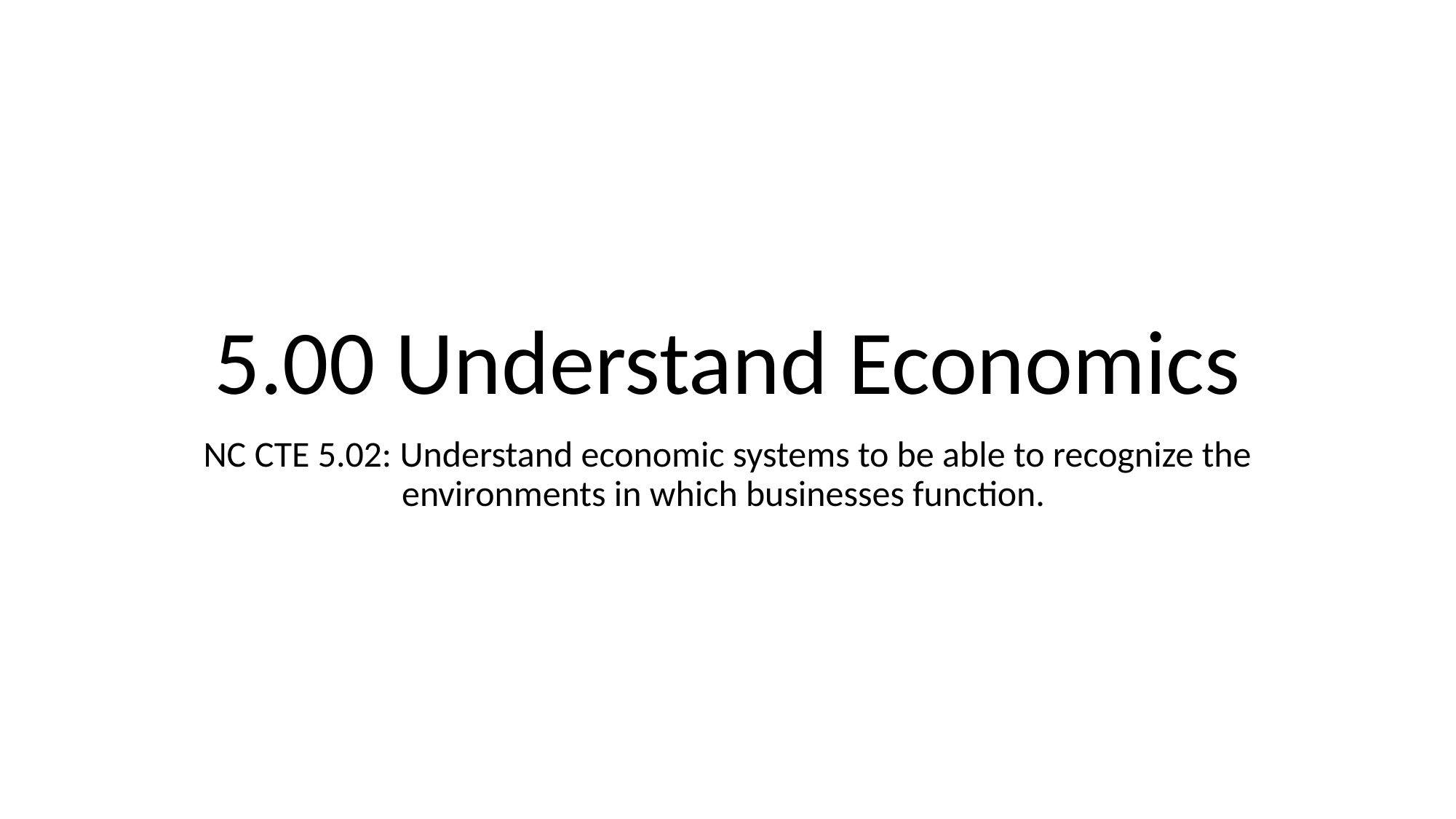

# 5.00 Understand Economics
NC CTE 5.02: Understand economic systems to be able to recognize the environments in which businesses function.